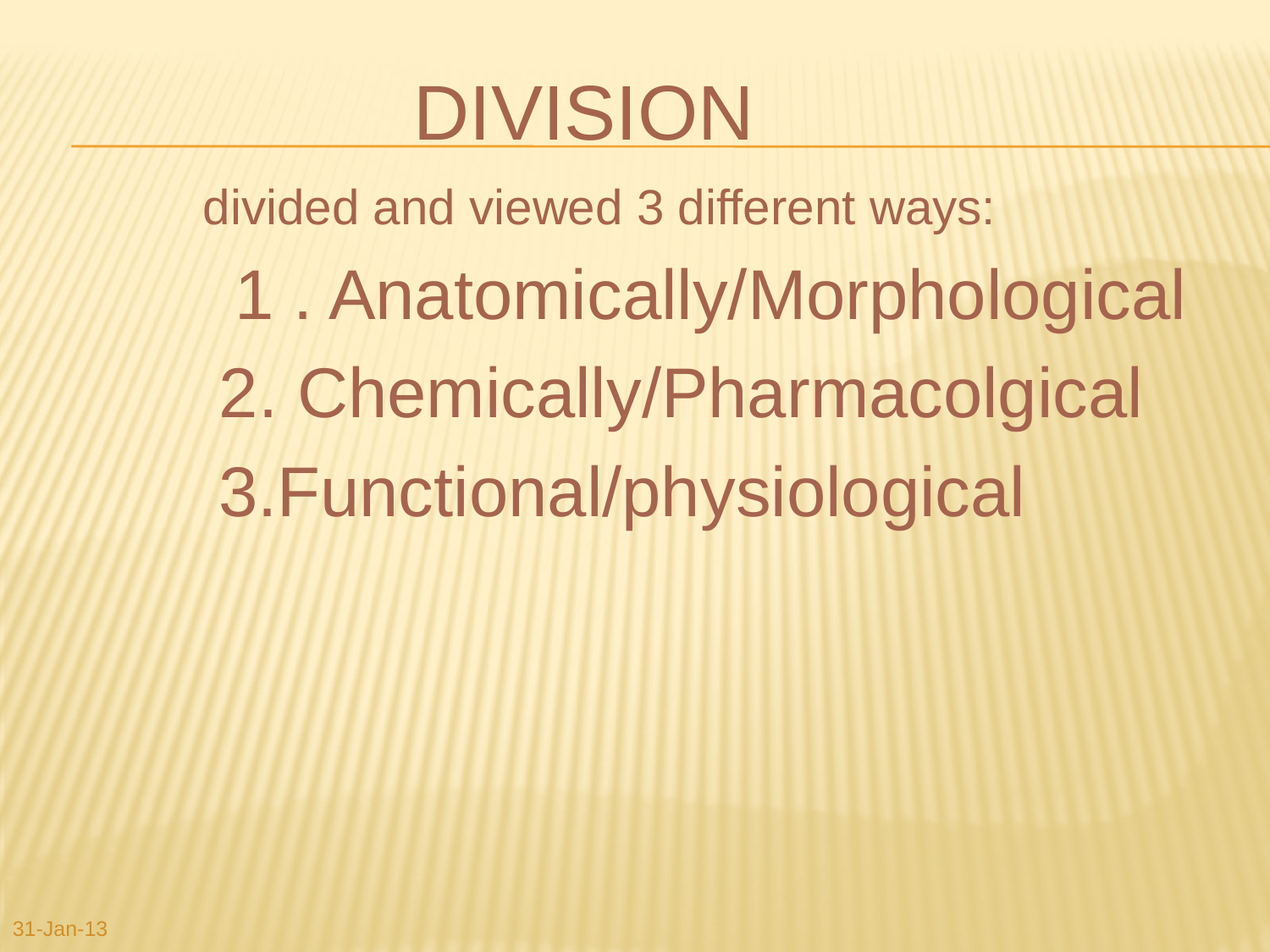

# Division
      divided and viewed 3 different ways:
         1 . Anatomically/Morphological
      2. Chemically/Pharmacolgical
3.Functional/physiological

31-Jan-13